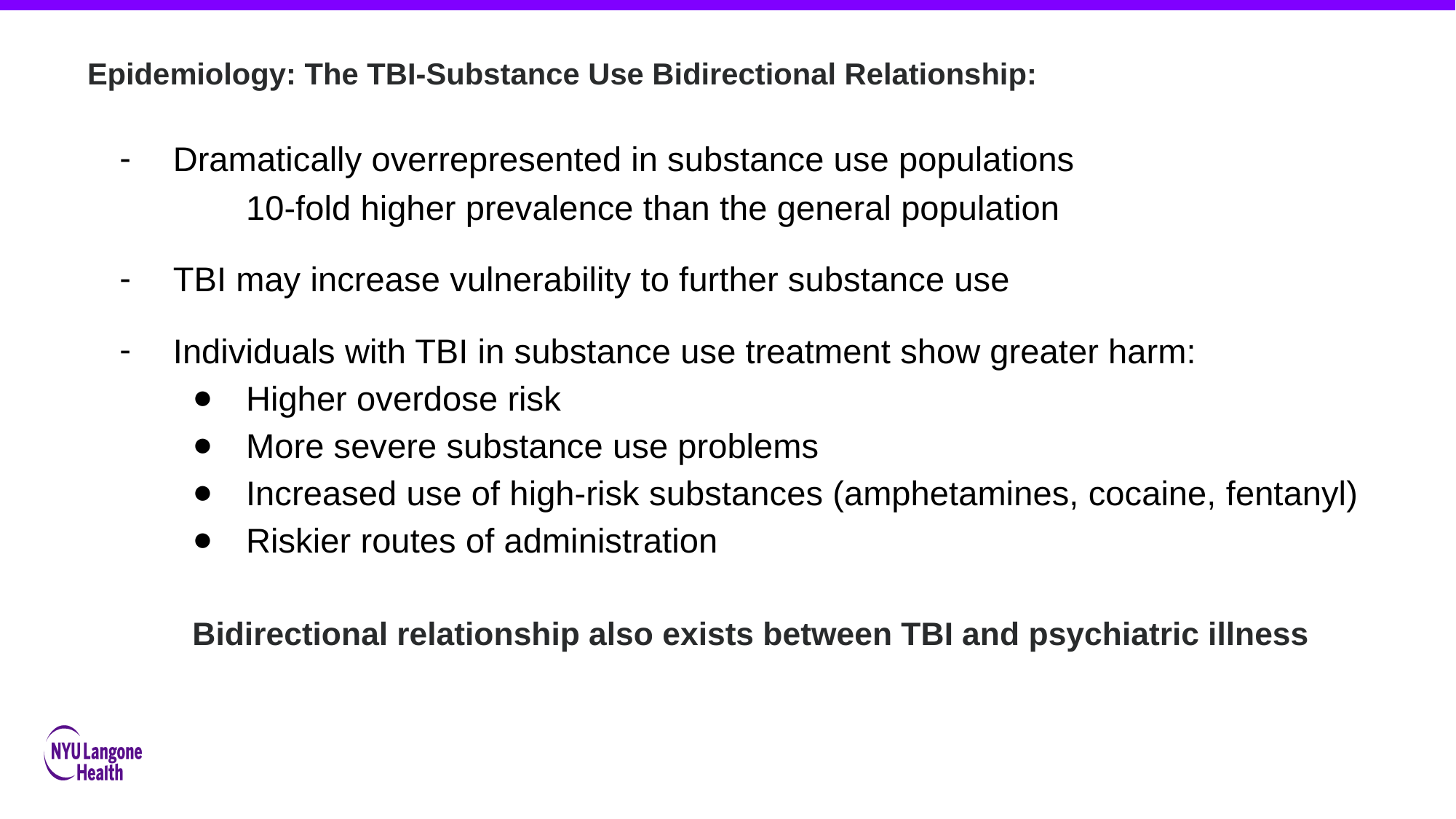

# Epidemiology: The TBI-Substance Use Bidirectional Relationship:

Dramatically overrepresented in substance use populations
10-fold higher prevalence than the general population
TBI may increase vulnerability to further substance use
Individuals with TBI in substance use treatment show greater harm:
Higher overdose risk
More severe substance use problems
Increased use of high-risk substances (amphetamines, cocaine, fentanyl)
Riskier routes of administration

Bidirectional relationship also exists between TBI and psychiatric illness